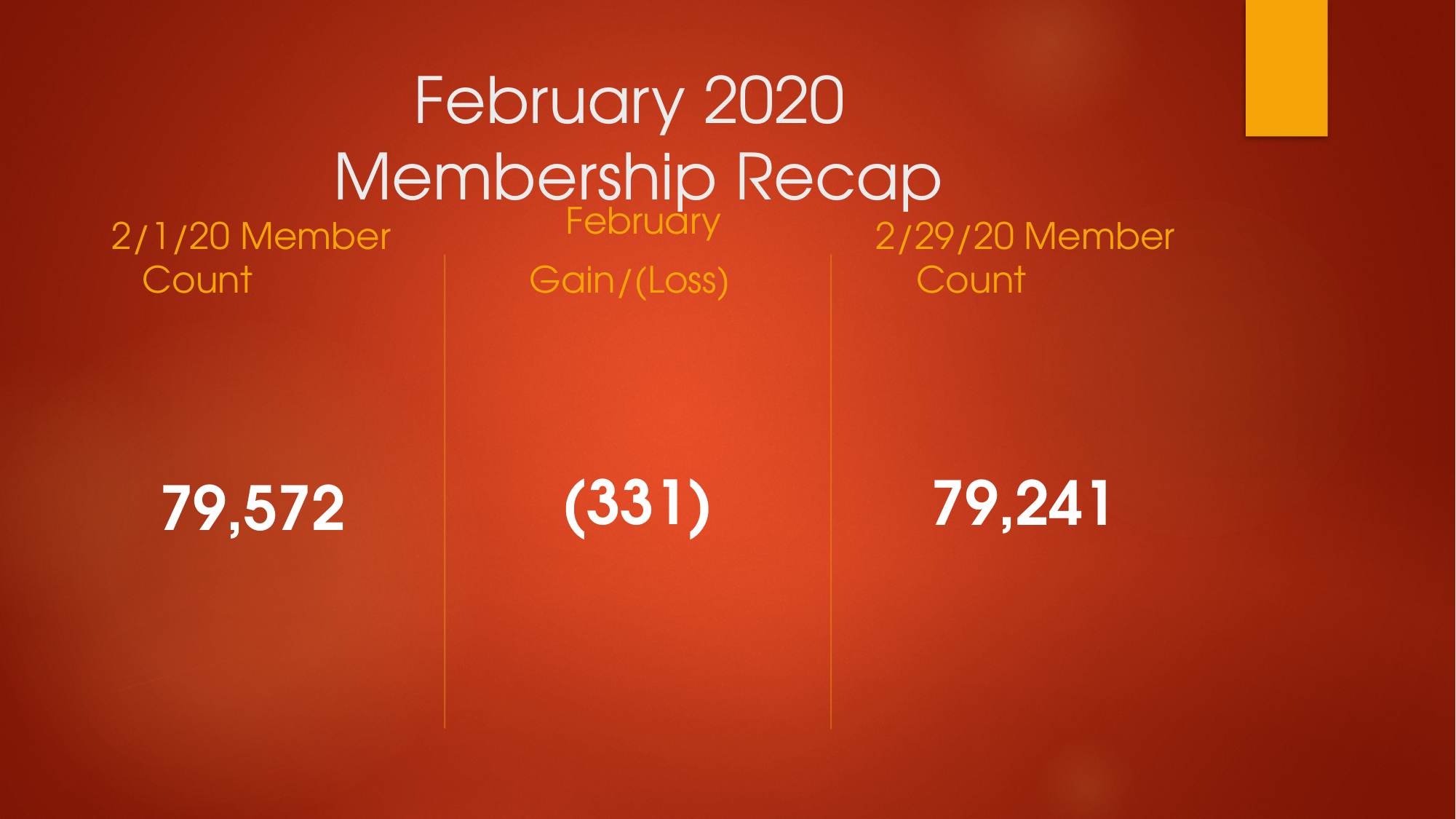

# February 2020 Membership Recap
2/29/20 Member Count
2/1/20 Member Count

 February
Gain/(Loss)

(331)

79,572

79,241